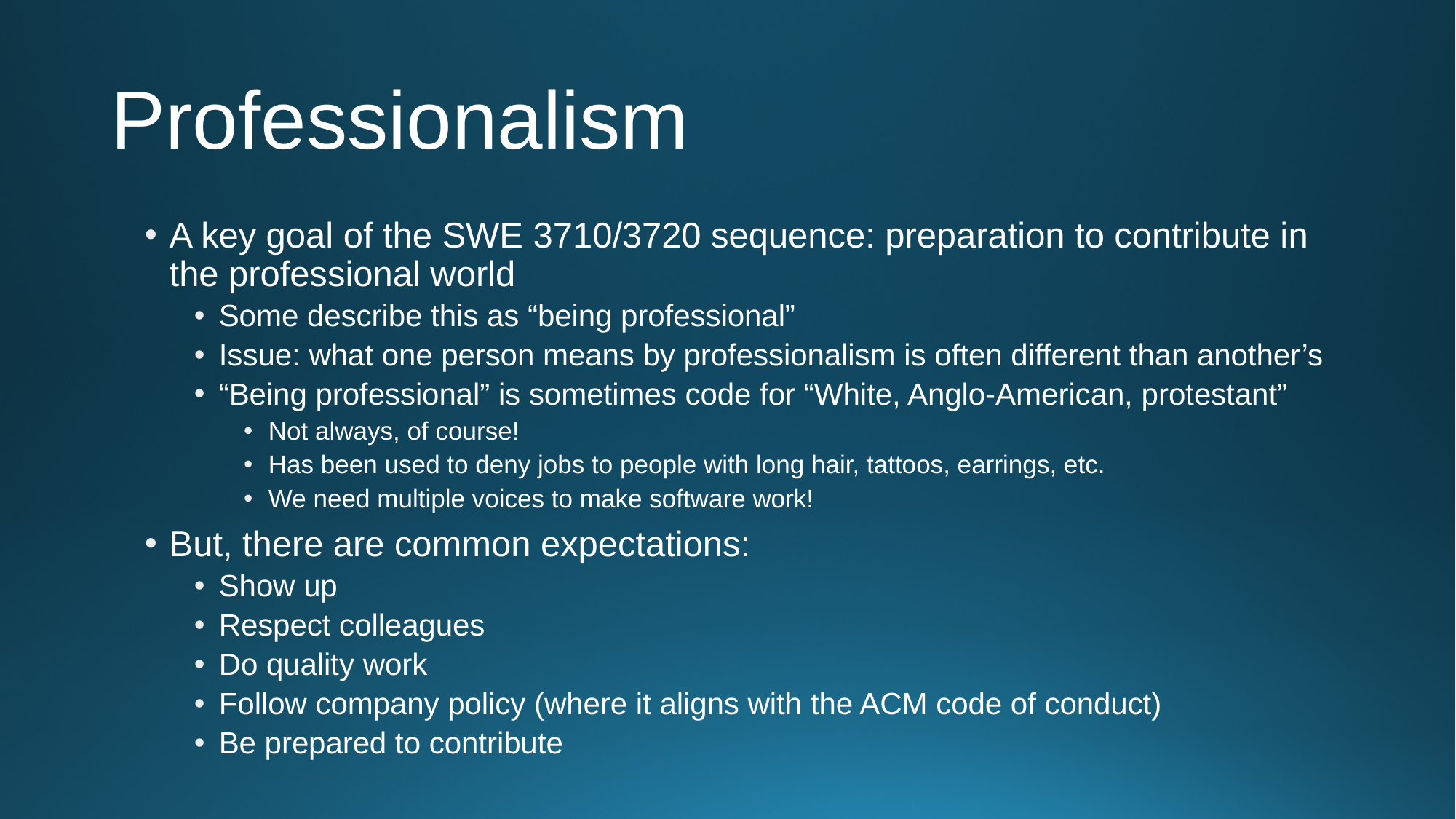

# Professionalism
A key goal of the SWE 3710/3720 sequence: preparation to contribute in the professional world
Some describe this as “being professional”
Issue: what one person means by professionalism is often different than another’s
“Being professional” is sometimes code for “White, Anglo-American, protestant”
Not always, of course!
Has been used to deny jobs to people with long hair, tattoos, earrings, etc.
We need multiple voices to make software work!
But, there are common expectations:
Show up
Respect colleagues
Do quality work
Follow company policy (where it aligns with the ACM code of conduct)
Be prepared to contribute